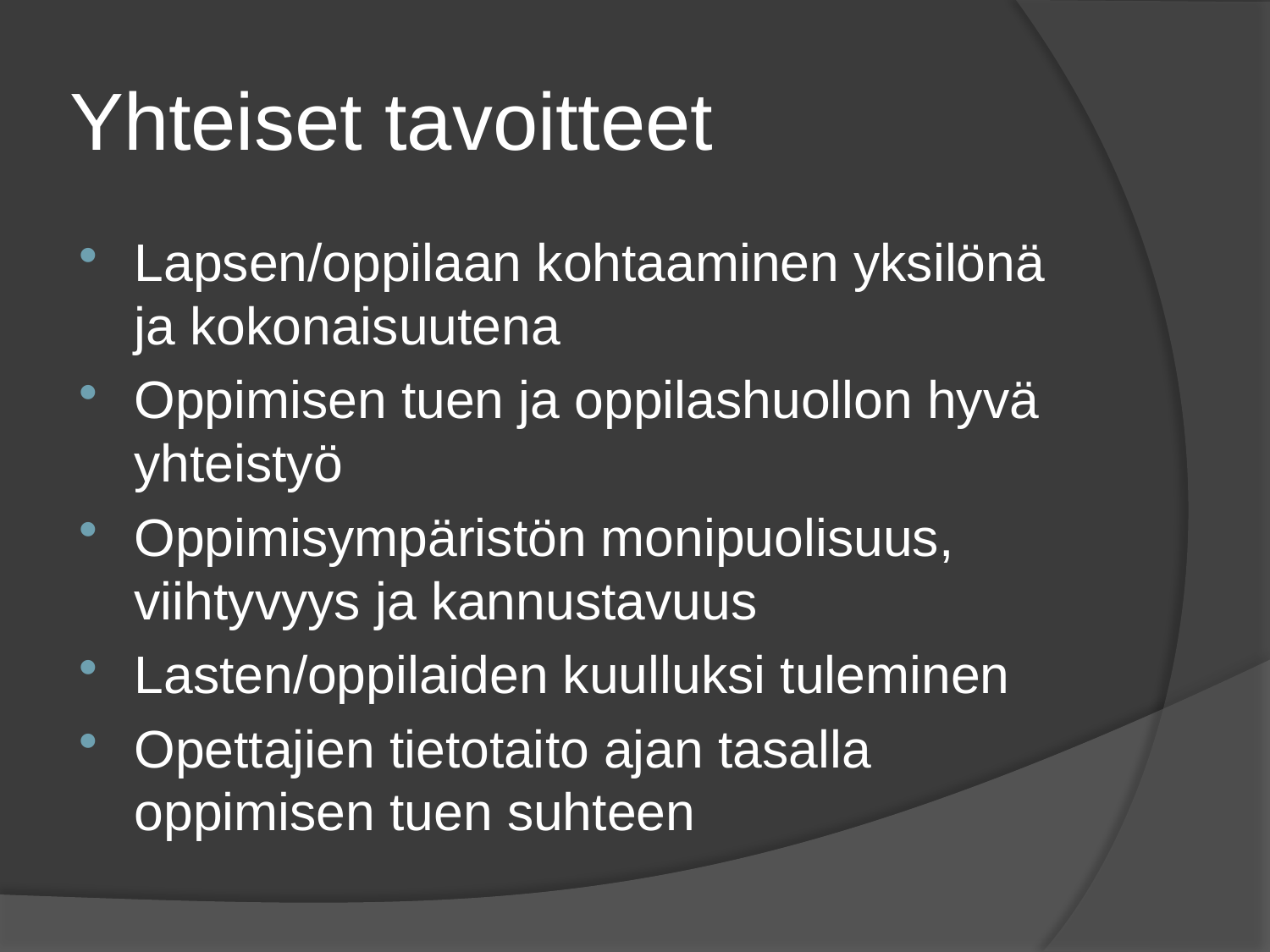

# Yhteiset tavoitteet
Lapsen/oppilaan kohtaaminen yksilönä ja kokonaisuutena
Oppimisen tuen ja oppilashuollon hyvä yhteistyö
Oppimisympäristön monipuolisuus, viihtyvyys ja kannustavuus
Lasten/oppilaiden kuulluksi tuleminen
Opettajien tietotaito ajan tasalla oppimisen tuen suhteen